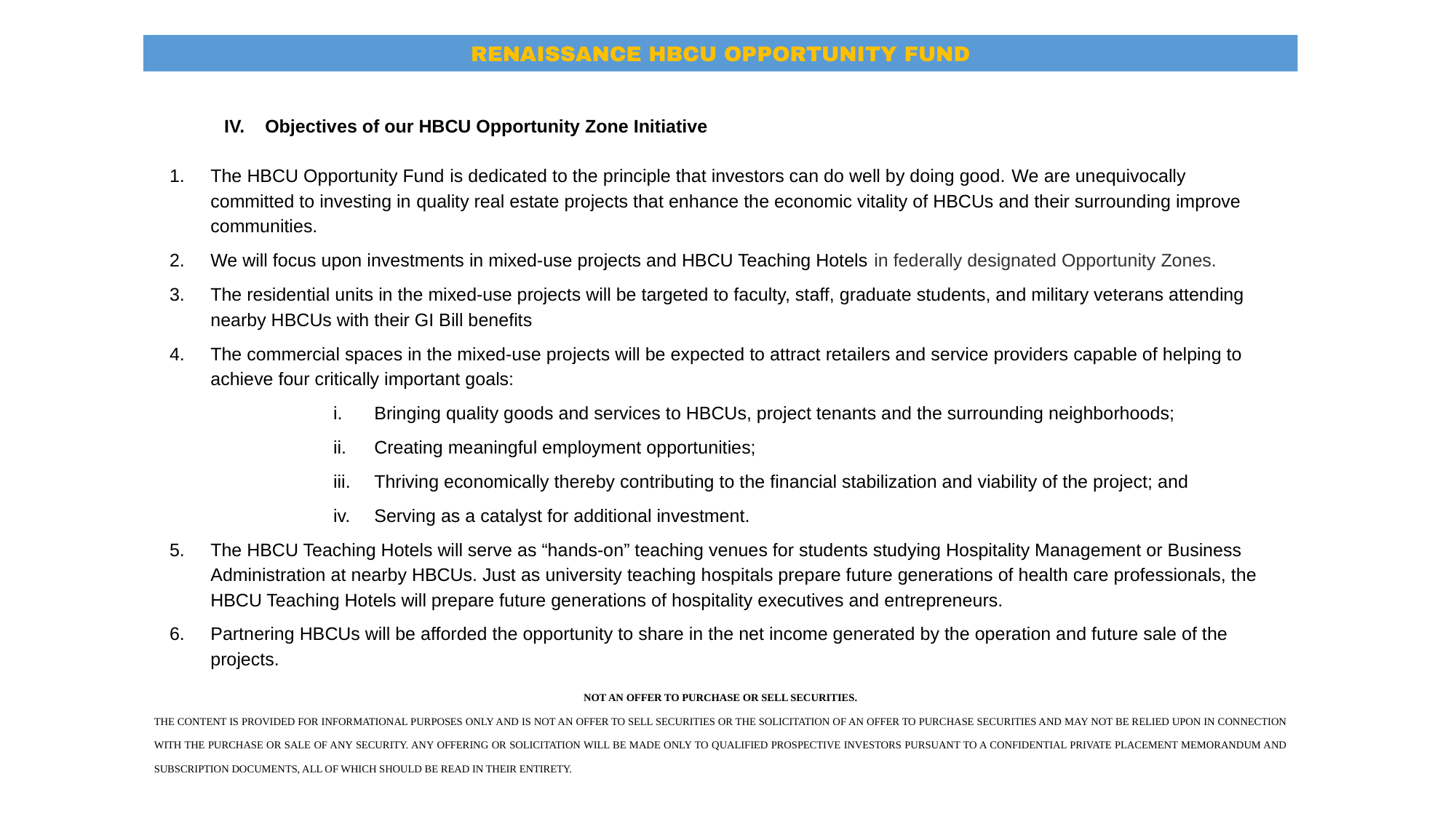

RENAISSANCE HBCU OPPORTUNITY FUND

Objectives of our HBCU Opportunity Zone Initiative

The HBCU Opportunity Fund is dedicated to the principle that investors can do well by doing good. We are unequivocally committed to investing in quality real estate projects that enhance the economic vitality of HBCUs and their surrounding improve communities.
We will focus upon investments in mixed-use projects and HBCU Teaching Hotels in federally designated Opportunity Zones.
The residential units in the mixed-use projects will be targeted to faculty, staff, graduate students, and military veterans attending nearby HBCUs with their GI Bill benefits
The commercial spaces in the mixed-use projects will be expected to attract retailers and service providers capable of helping to achieve four critically important goals:
Bringing quality goods and services to HBCUs, project tenants and the surrounding neighborhoods;
Creating meaningful employment opportunities;
Thriving economically thereby contributing to the financial stabilization and viability of the project; and
Serving as a catalyst for additional investment.
The HBCU Teaching Hotels will serve as “hands-on” teaching venues for students studying Hospitality Management or Business Administration at nearby HBCUs. Just as university teaching hospitals prepare future generations of health care professionals, the HBCU Teaching Hotels will prepare future generations of hospitality executives and entrepreneurs.
Partnering HBCUs will be afforded the opportunity to share in the net income generated by the operation and future sale of the projects.
NOT AN OFFER TO PURCHASE OR SELL SECURITIES.
THE CONTENT IS PROVIDED FOR INFORMATIONAL PURPOSES ONLY AND IS NOT AN OFFER TO SELL SECURITIES OR THE SOLICITATION OF AN OFFER TO PURCHASE SECURITIES AND MAY NOT BE RELIED UPON IN CONNECTION WITH THE PURCHASE OR SALE OF ANY SECURITY. ANY OFFERING OR SOLICITATION WILL BE MADE ONLY TO QUALIFIED PROSPECTIVE INVESTORS PURSUANT TO A CONFIDENTIAL PRIVATE PLACEMENT MEMORANDUM AND SUBSCRIPTION DOCUMENTS, ALL OF WHICH SHOULD BE READ IN THEIR ENTIRETY.